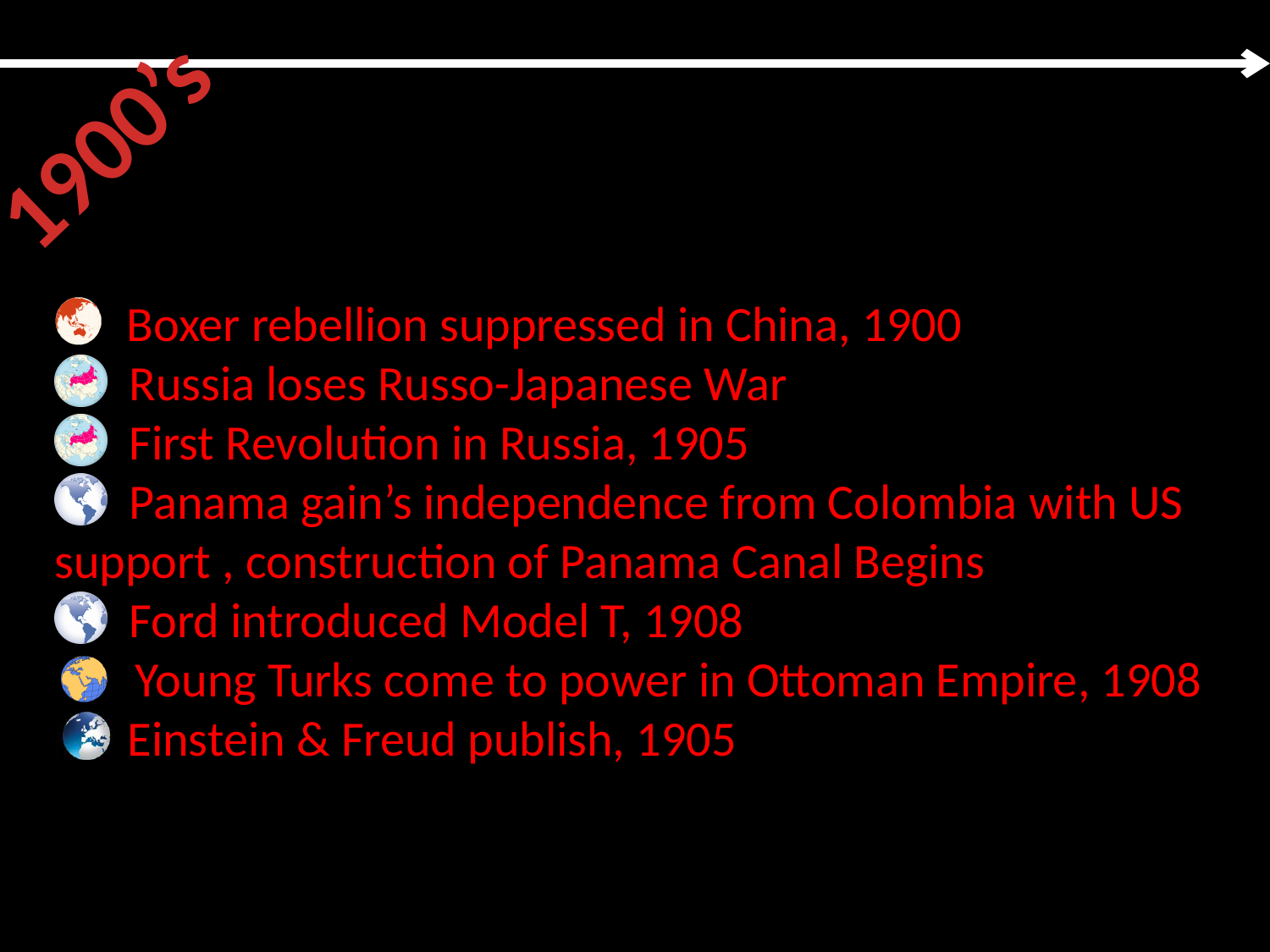

1900’s
  Boxer rebellion suppressed in China, 1900
  Russia loses Russo-Japanese War
  First Revolution in Russia, 1905
  Panama gain’s independence from Colombia with US support , construction of Panama Canal Begins
  Ford introduced Model T, 1908
  Young Turks come to power in Ottoman Empire, 1908
 Einstein & Freud publish, 1905